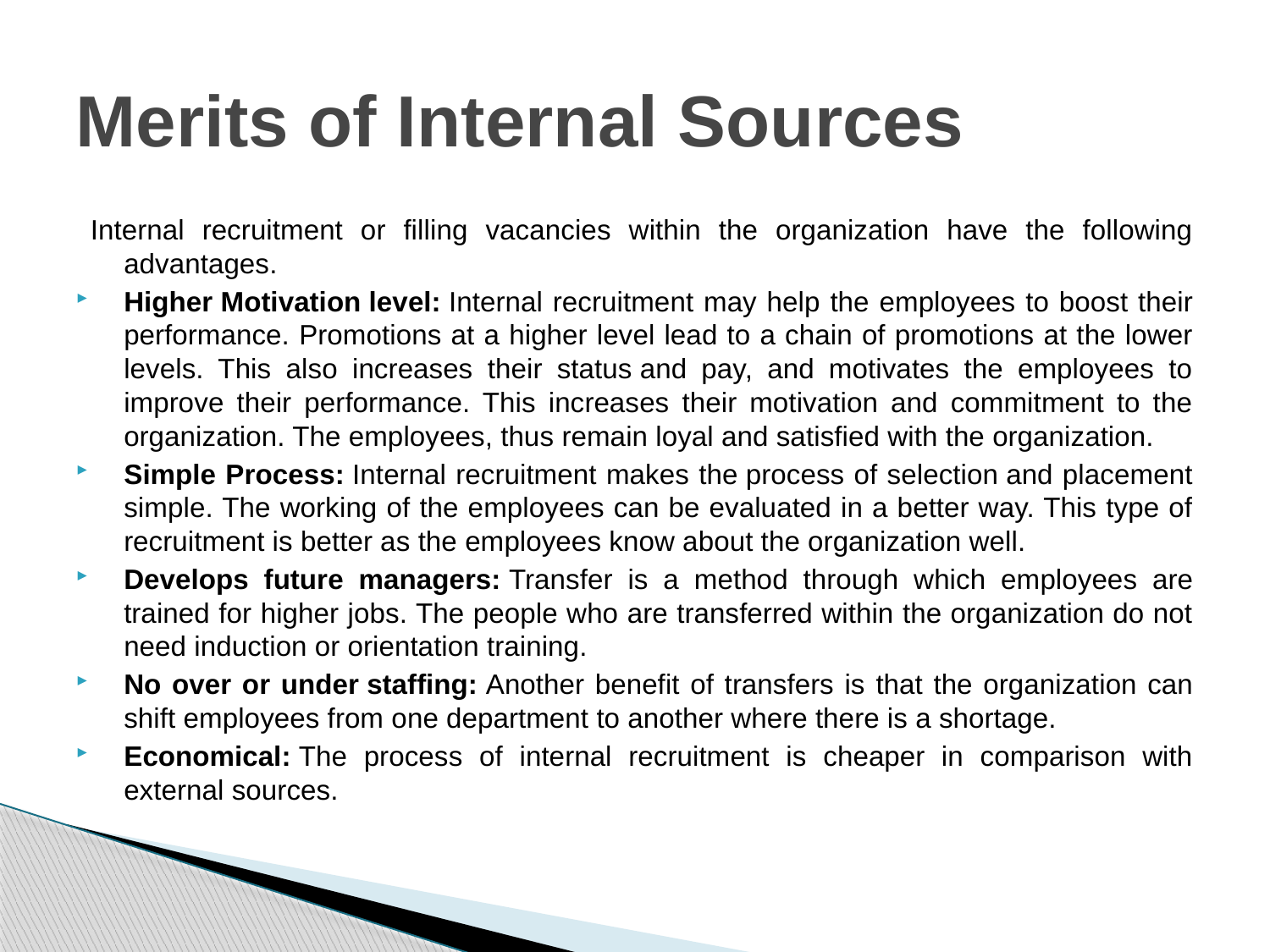

# Merits of Internal Sources
Internal recruitment or filling vacancies within the organization have the following advantages.
Higher Motivation level: Internal recruitment may help the employees to boost their performance. Promotions at a higher level lead to a chain of promotions at the lower levels. This also increases their status and pay, and motivates the employees to improve their performance. This increases their motivation and commitment to the organization. The employees, thus remain loyal and satisfied with the organization.
Simple Process: Internal recruitment makes the process of selection and placement simple. The working of the employees can be evaluated in a better way. This type of recruitment is better as the employees know about the organization well.
Develops future managers: Transfer is a method through which employees are trained for higher jobs. The people who are transferred within the organization do not need induction or orientation training.
No over or under staffing: Another benefit of transfers is that the organization can shift employees from one department to another where there is a shortage.
Economical: The process of internal recruitment is cheaper in comparison with external sources.